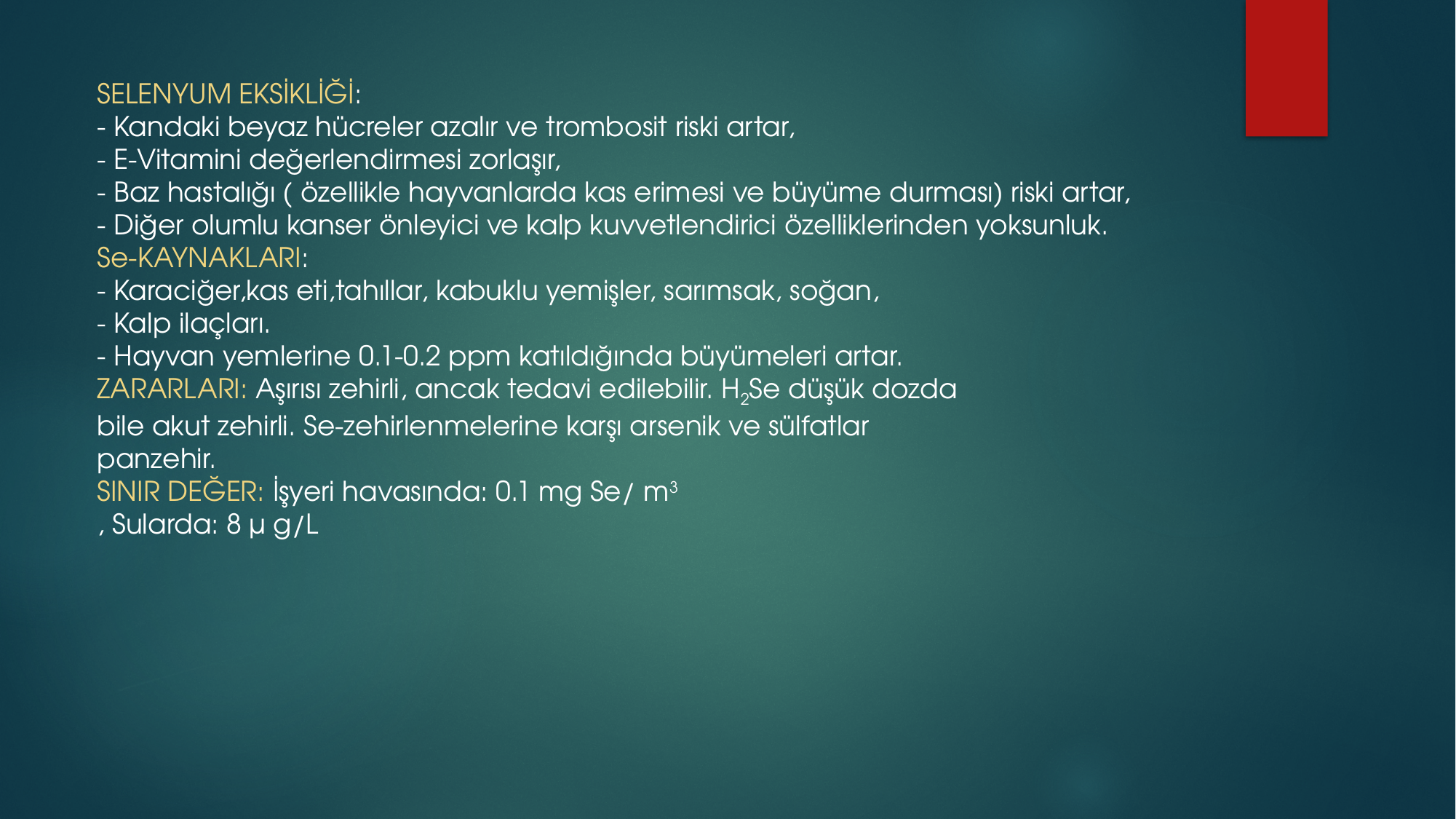

SELENYUM EKSİKLİĞİ:
- Kandaki beyaz hücreler azalır ve trombosit riski artar,
- E-Vitamini değerlendirmesi zorlaşır,
- Baz hastalığı ( özellikle hayvanlarda kas erimesi ve büyüme durması) riski artar,
- Diğer olumlu kanser önleyici ve kalp kuvvetlendirici özelliklerinden yoksunluk.
Se-KAYNAKLARI:
- Karaciğer,kas eti,tahıllar, kabuklu yemişler, sarımsak, soğan,
- Kalp ilaçları.
- Hayvan yemlerine 0.1-0.2 ppm katıldığında büyümeleri artar.
ZARARLARI: Aşırısı zehirli, ancak tedavi edilebilir. H2Se düşük dozda
bile akut zehirli. Se-zehirlenmelerine karşı arsenik ve sülfatlar
panzehir.
SINIR DEĞER: İşyeri havasında: 0.1 mg Se/ m3
, Sularda: 8 µ g/L